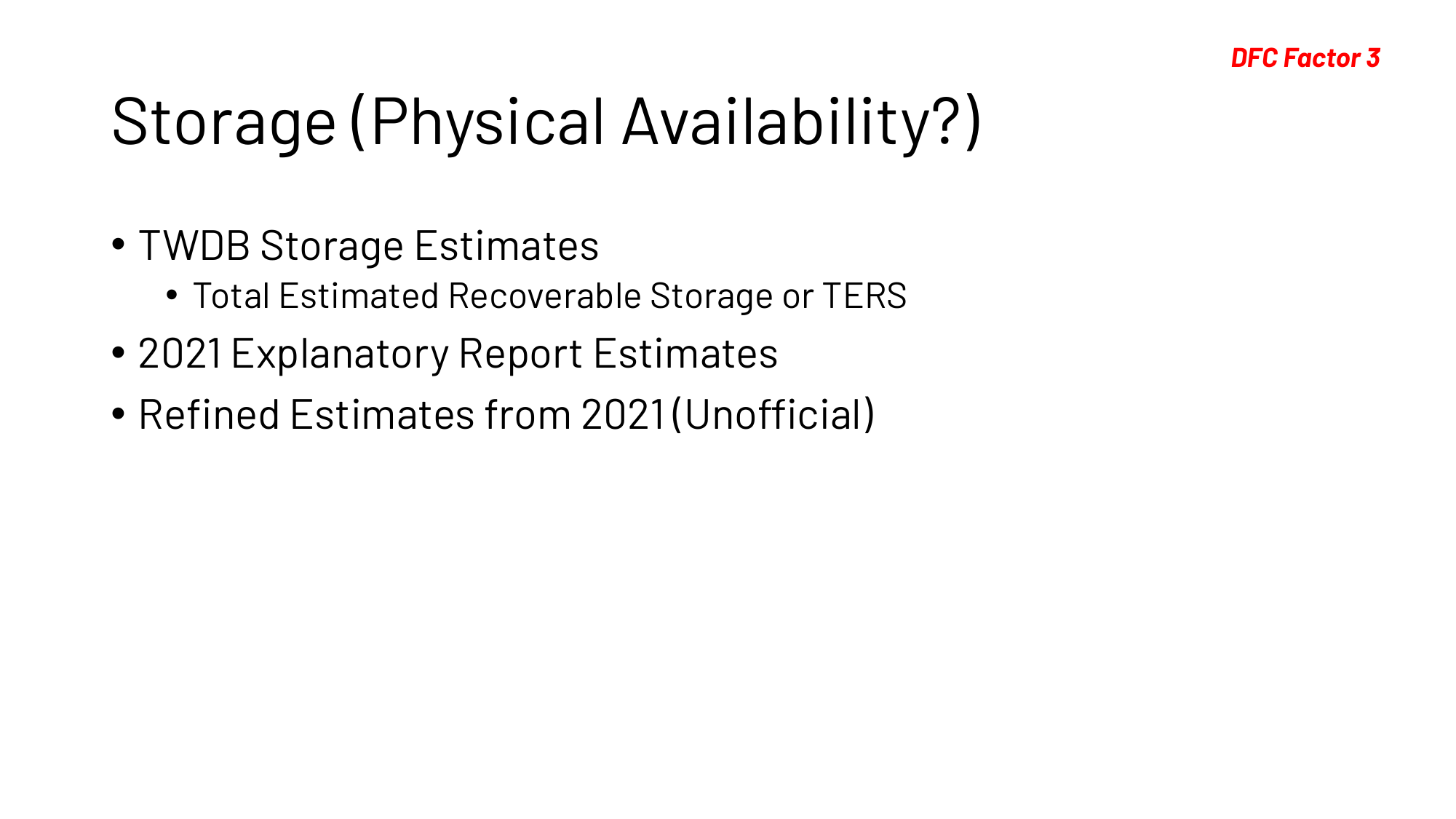

DFC Factor 3
# Storage (Physical Availability?)
TWDB Storage Estimates
Total Estimated Recoverable Storage or TERS
2021 Explanatory Report Estimates
Refined Estimates from 2021 (Unofficial)